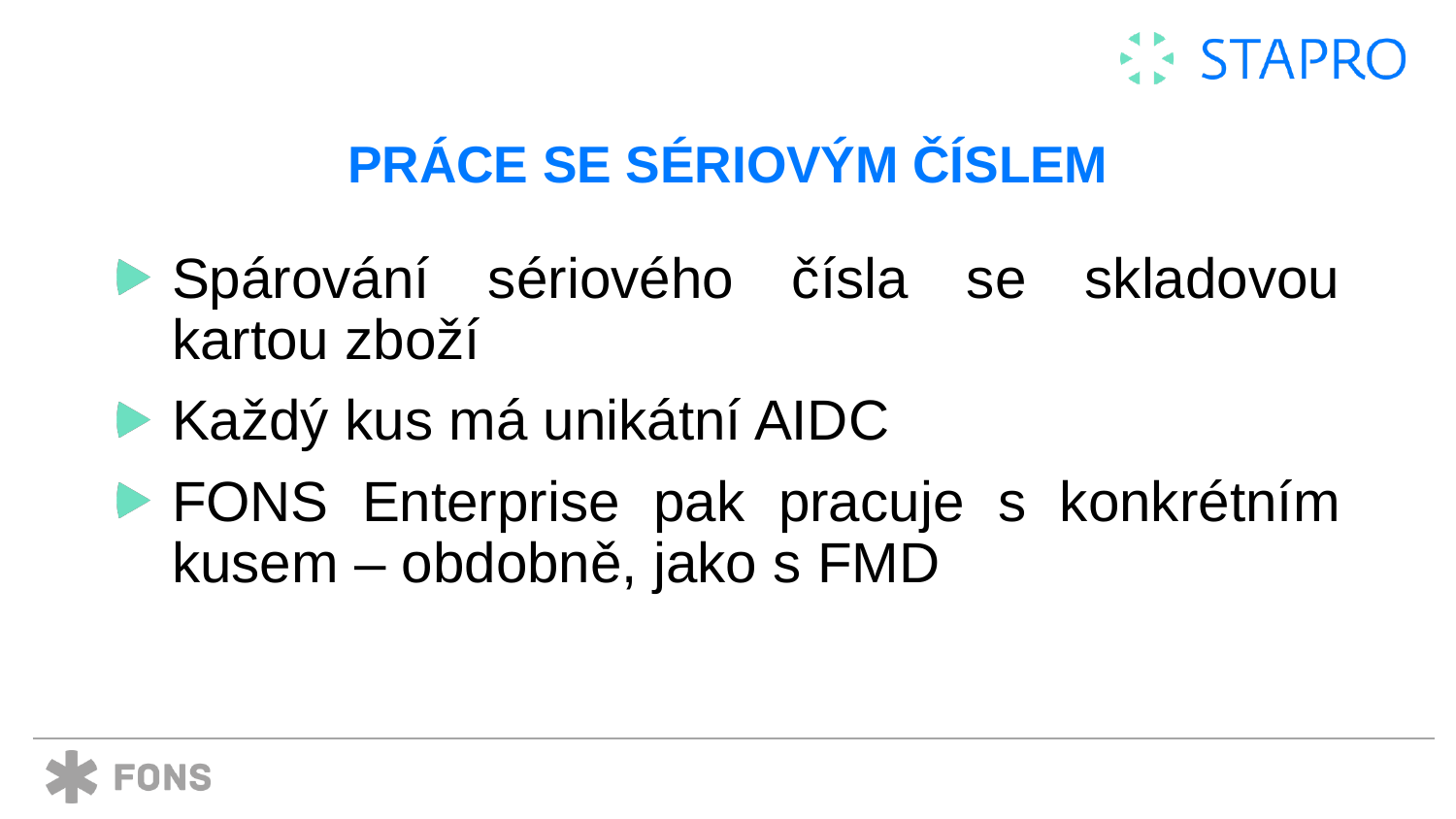

# Práce se sériovým číslem
Spárování sériového čísla se skladovou kartou zboží
Každý kus má unikátní AIDC
FONS Enterprise pak pracuje s konkrétním kusem – obdobně, jako s FMD